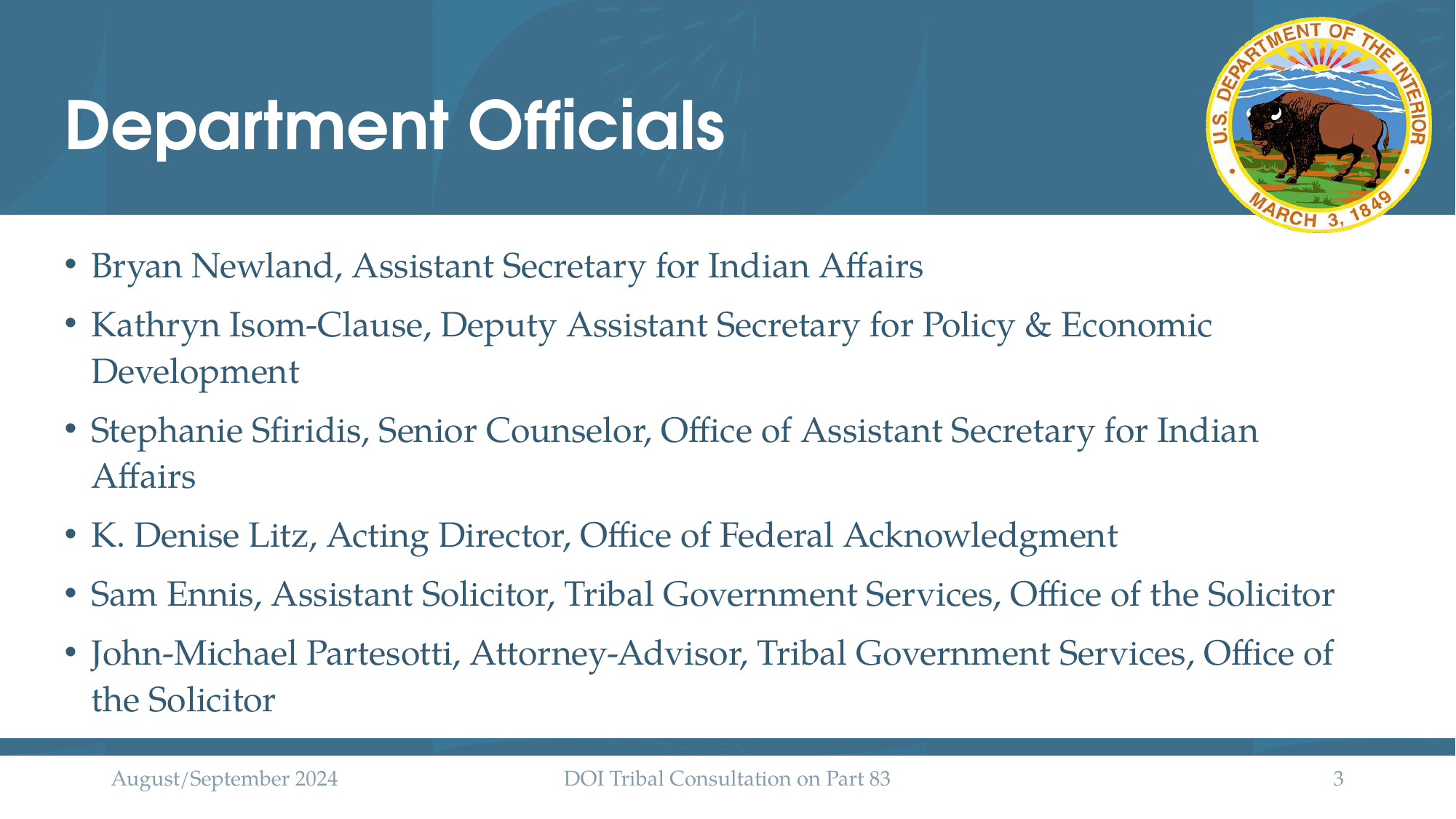

# Department Officials
Bryan Newland, Assistant Secretary for Indian Affairs
Kathryn Isom-Clause, Deputy Assistant Secretary for Policy & Economic Development
Stephanie Sfiridis, Senior Counselor, Office of Assistant Secretary for Indian Affairs
K. Denise Litz, Acting Director, Office of Federal Acknowledgment
Sam Ennis, Assistant Solicitor, Tribal Government Services, Office of the Solicitor
John-Michael Partesotti, Attorney-Advisor, Tribal Government Services, Office of the Solicitor

August/September 2024
DOI Tribal Consultation on Part 83
3